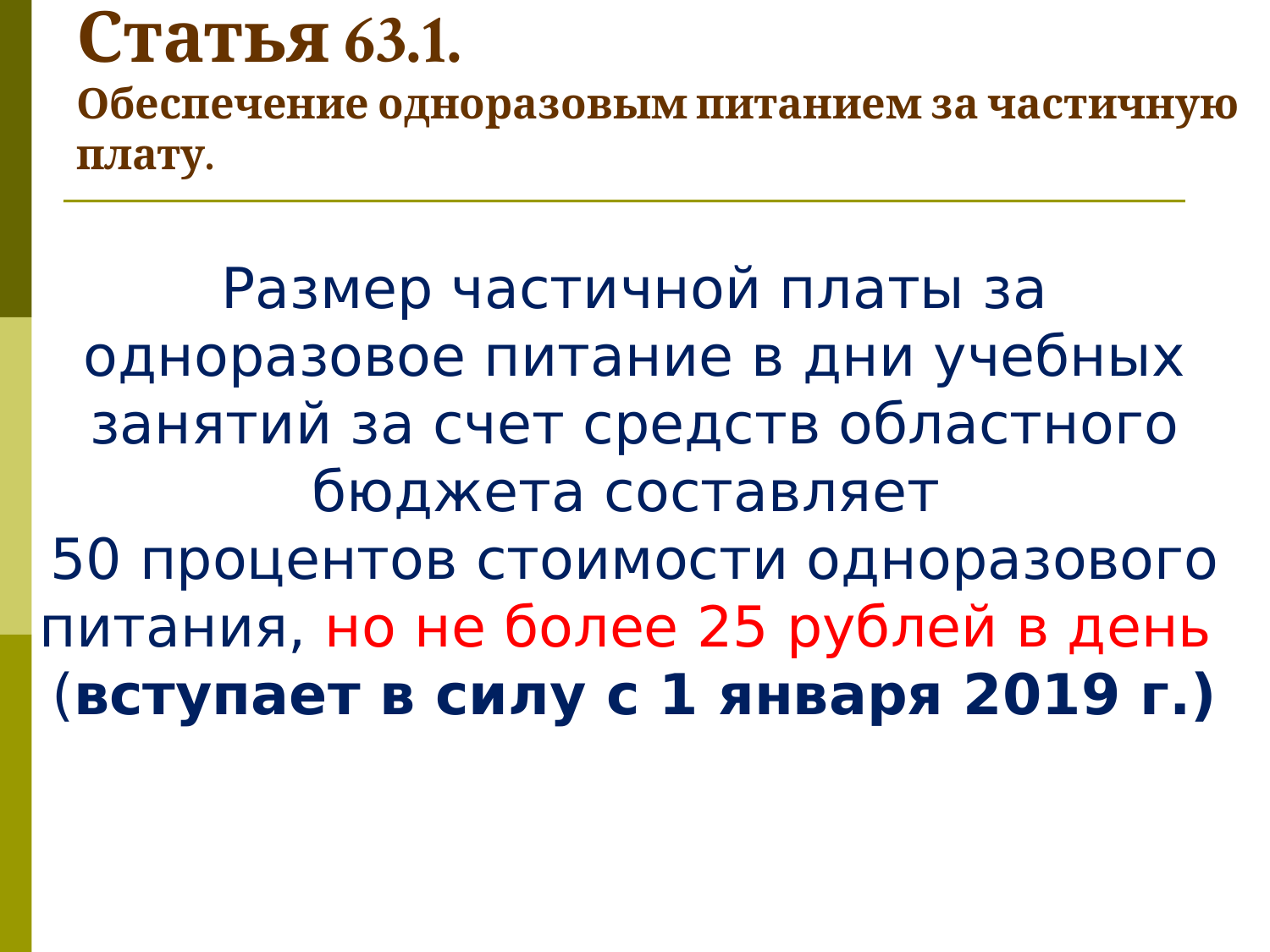

Статья 63.1.
Обеспечение одноразовым питанием за частичную плату.
Размер частичной платы за одноразовое питание в дни учебных занятий за счет средств областного бюджета составляет
50 процентов стоимости одноразового питания, но не более 25 рублей в день
(вступает в силу с 1 января 2019 г.)